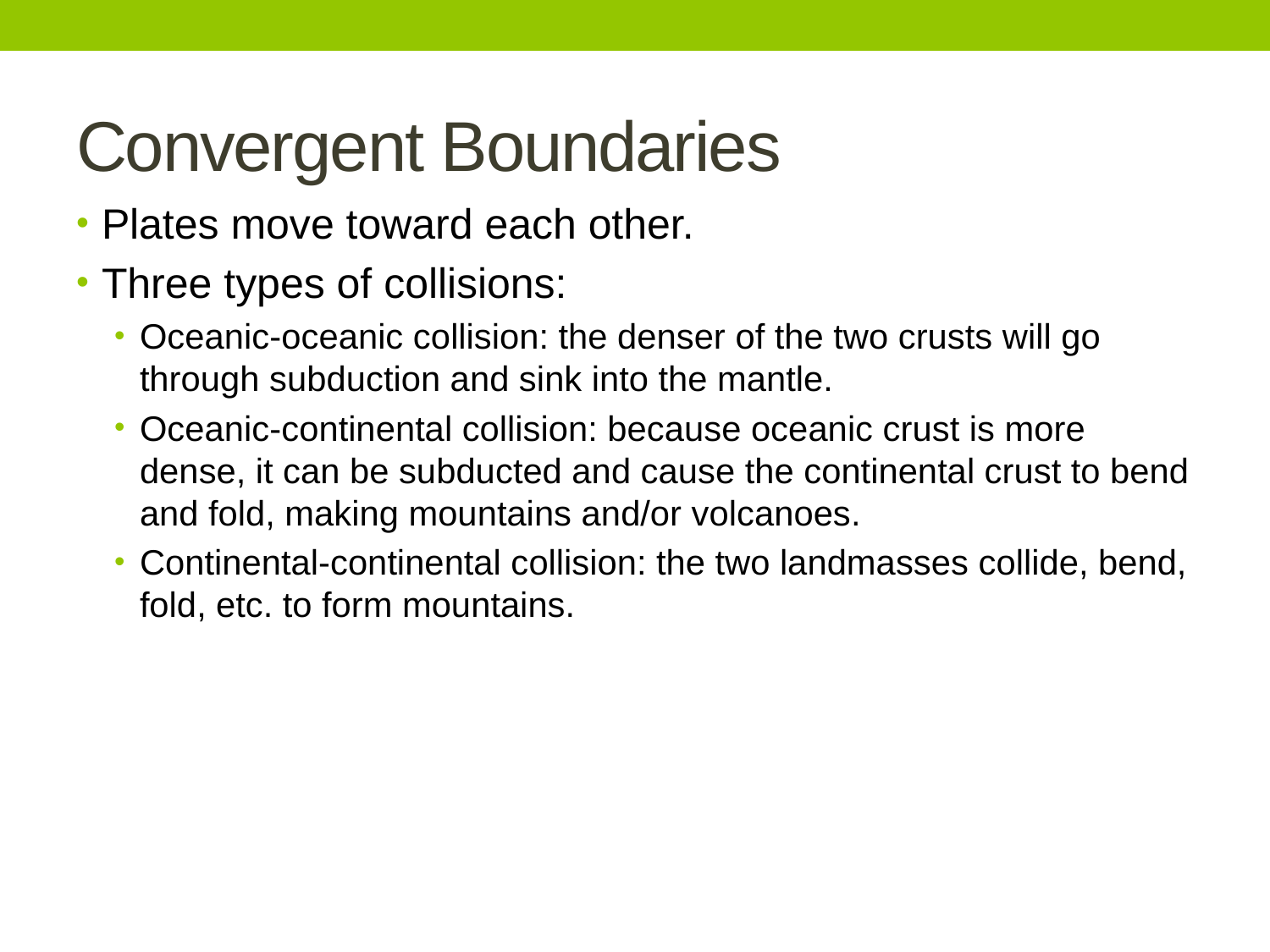

# Convergent Boundaries
Plates move toward each other.
Three types of collisions:
Oceanic-oceanic collision: the denser of the two crusts will go through subduction and sink into the mantle.
Oceanic-continental collision: because oceanic crust is more dense, it can be subducted and cause the continental crust to bend and fold, making mountains and/or volcanoes.
Continental-continental collision: the two landmasses collide, bend, fold, etc. to form mountains.